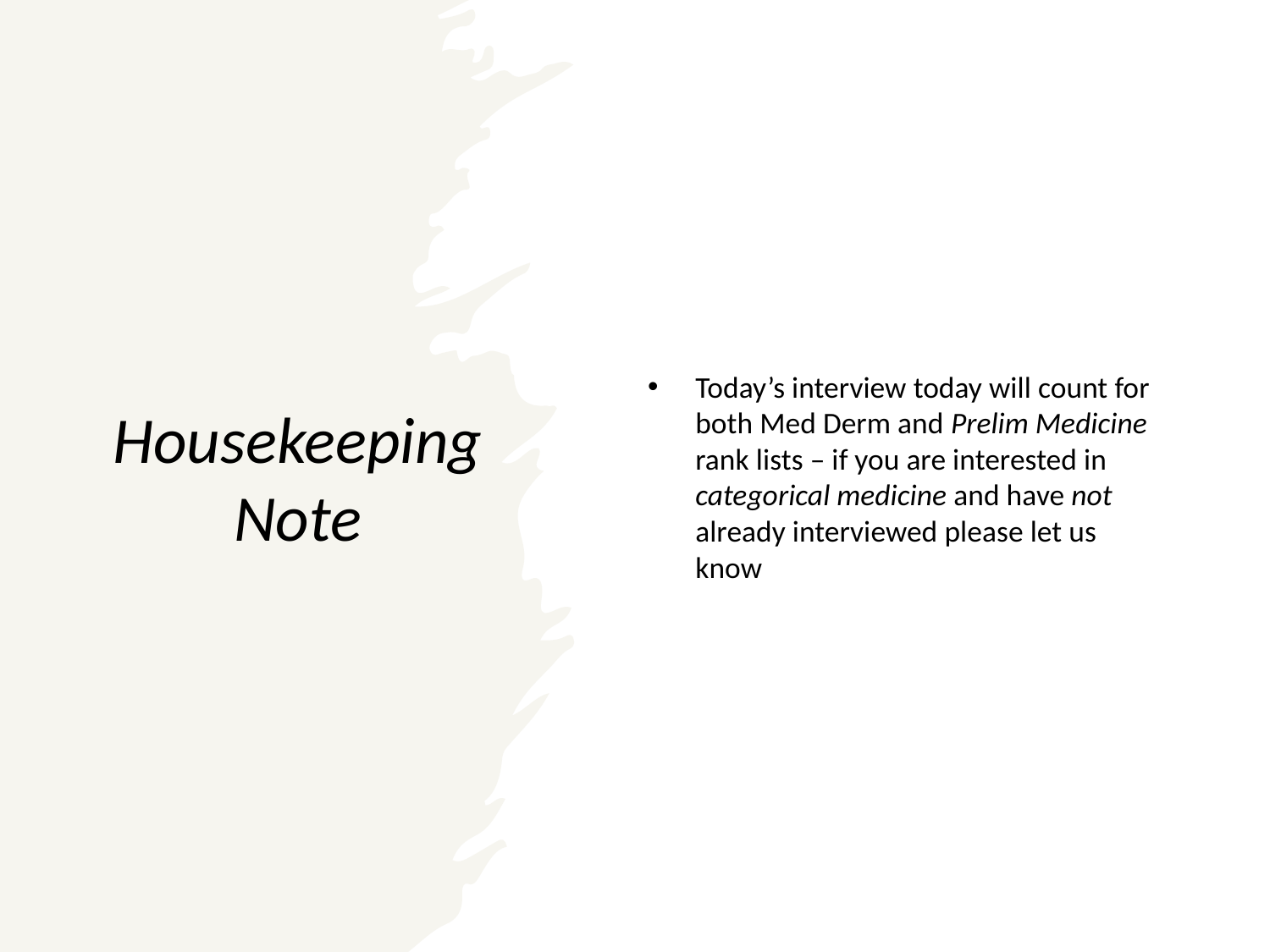

# Housekeeping Note
Today’s interview today will count for both Med Derm and Prelim Medicine rank lists – if you are interested in categorical medicine and have not already interviewed please let us know